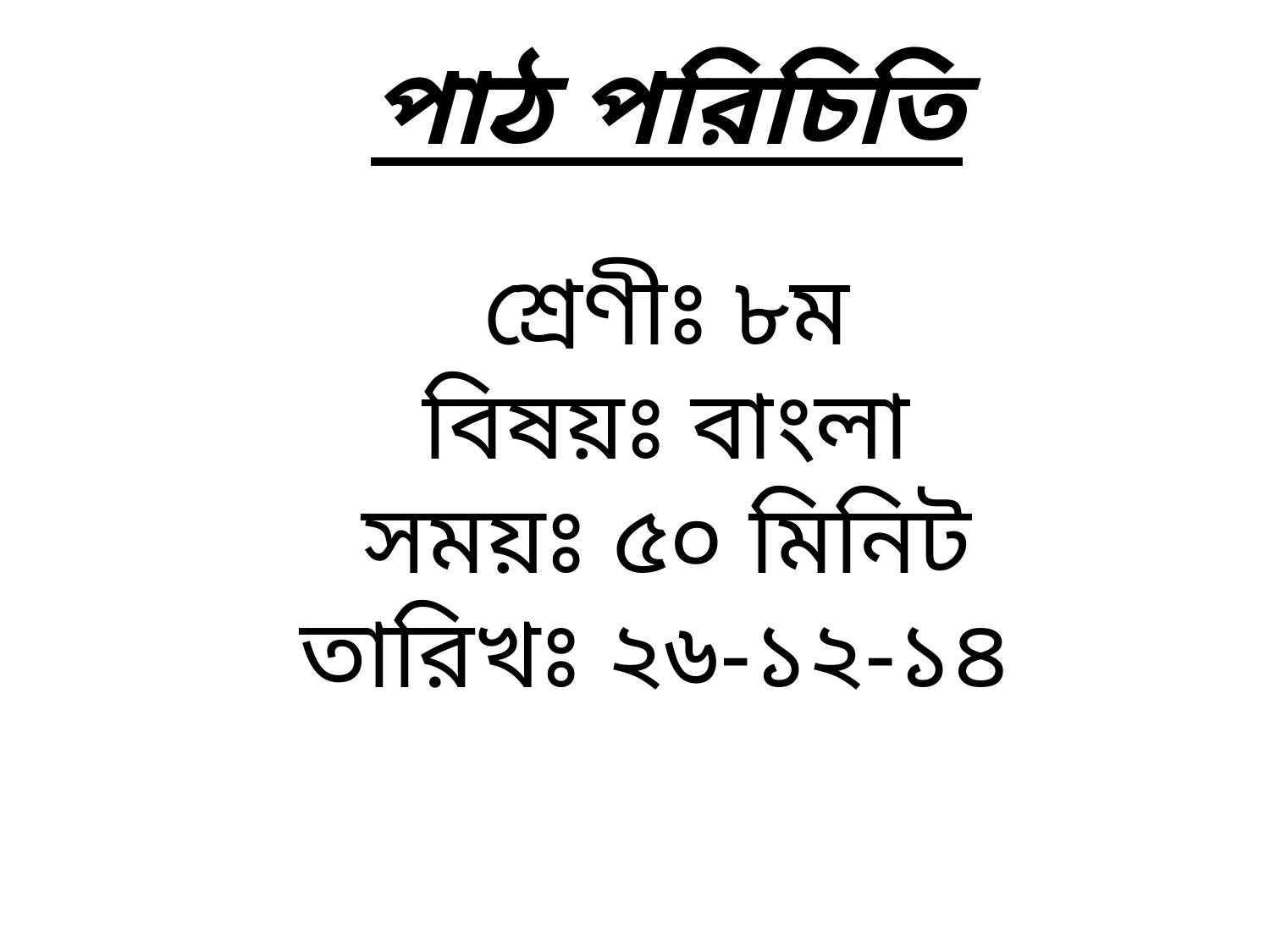

পাঠ পরিচিতি

শ্রেণীঃ ৮ম
বিষয়ঃ বাংলা
সময়ঃ ৫০ মিনিট
তারিখঃ ২৬-১২-১৪